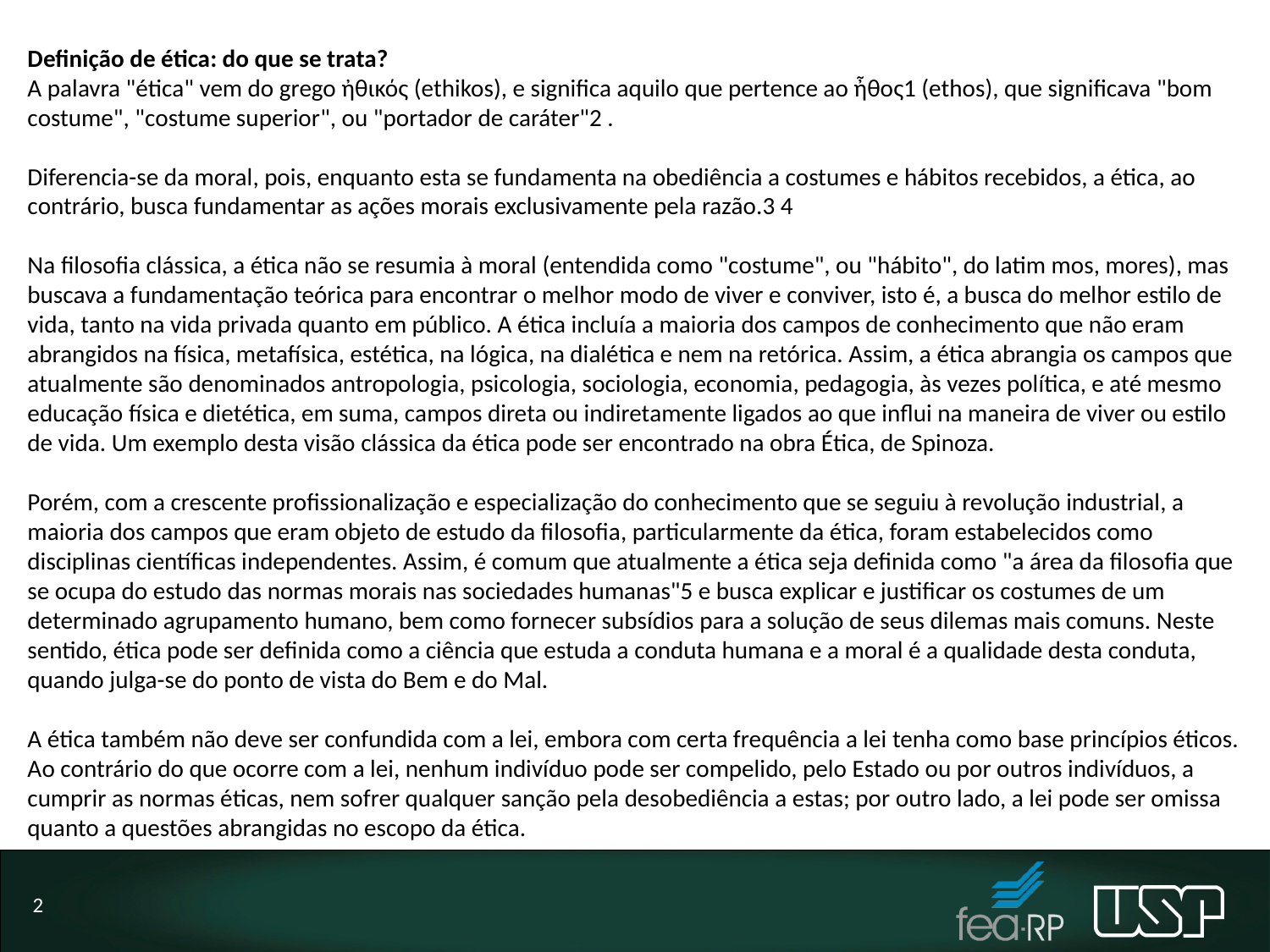

Definição de ética: do que se trata?
A palavra "ética" vem do grego ἠθικός (ethikos), e significa aquilo que pertence ao ἦθος1 (ethos), que significava "bom costume", "costume superior", ou "portador de caráter"2 .

Diferencia-se da moral, pois, enquanto esta se fundamenta na obediência a costumes e hábitos recebidos, a ética, ao contrário, busca fundamentar as ações morais exclusivamente pela razão.3 4

Na filosofia clássica, a ética não se resumia à moral (entendida como "costume", ou "hábito", do latim mos, mores), mas buscava a fundamentação teórica para encontrar o melhor modo de viver e conviver, isto é, a busca do melhor estilo de vida, tanto na vida privada quanto em público. A ética incluía a maioria dos campos de conhecimento que não eram abrangidos na física, metafísica, estética, na lógica, na dialética e nem na retórica. Assim, a ética abrangia os campos que atualmente são denominados antropologia, psicologia, sociologia, economia, pedagogia, às vezes política, e até mesmo educação física e dietética, em suma, campos direta ou indiretamente ligados ao que influi na maneira de viver ou estilo de vida. Um exemplo desta visão clássica da ética pode ser encontrado na obra Ética, de Spinoza.

Porém, com a crescente profissionalização e especialização do conhecimento que se seguiu à revolução industrial, a maioria dos campos que eram objeto de estudo da filosofia, particularmente da ética, foram estabelecidos como disciplinas científicas independentes. Assim, é comum que atualmente a ética seja definida como "a área da filosofia que se ocupa do estudo das normas morais nas sociedades humanas"5 e busca explicar e justificar os costumes de um determinado agrupamento humano, bem como fornecer subsídios para a solução de seus dilemas mais comuns. Neste sentido, ética pode ser definida como a ciência que estuda a conduta humana e a moral é a qualidade desta conduta, quando julga-se do ponto de vista do Bem e do Mal.

A ética também não deve ser confundida com a lei, embora com certa frequência a lei tenha como base princípios éticos. Ao contrário do que ocorre com a lei, nenhum indivíduo pode ser compelido, pelo Estado ou por outros indivíduos, a cumprir as normas éticas, nem sofrer qualquer sanção pela desobediência a estas; por outro lado, a lei pode ser omissa quanto a questões abrangidas no escopo da ética.
2